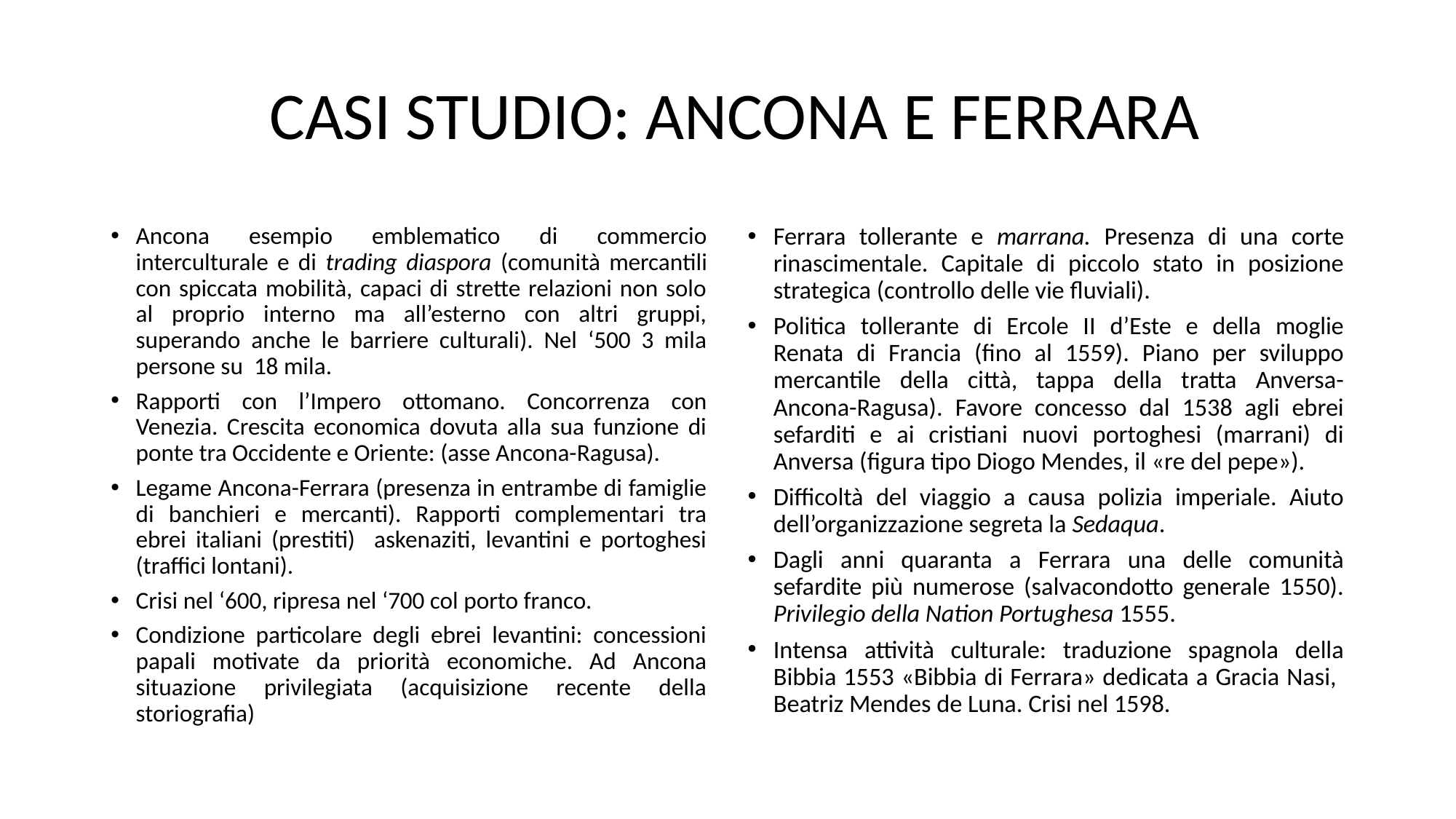

# CASI STUDIO: ANCONA E FERRARA
Ancona esempio emblematico di commercio interculturale e di trading diaspora (comunità mercantili con spiccata mobilità, capaci di strette relazioni non solo al proprio interno ma all’esterno con altri gruppi, superando anche le barriere culturali). Nel ‘500 3 mila persone su  18 mila.
Rapporti con l’Impero ottomano. Concorrenza con Venezia. Crescita economica dovuta alla sua funzione di ponte tra Occidente e Oriente: (asse Ancona-Ragusa).
Legame Ancona-Ferrara (presenza in entrambe di famiglie di banchieri e mercanti). Rapporti complementari tra ebrei italiani (prestiti)  askenaziti, levantini e portoghesi (traffici lontani).
Crisi nel ‘600, ripresa nel ‘700 col porto franco.
Condizione particolare degli ebrei levantini: concessioni papali motivate da priorità economiche. Ad Ancona situazione privilegiata (acquisizione recente della storiografia)

Ferrara tollerante e marrana. Presenza di una corte rinascimentale. Capitale di piccolo stato in posizione strategica (controllo delle vie fluviali).
Politica tollerante di Ercole II d’Este e della moglie Renata di Francia (fino al 1559). Piano per sviluppo mercantile della città, tappa della tratta Anversa-Ancona-Ragusa). Favore concesso dal 1538 agli ebrei sefarditi e ai cristiani nuovi portoghesi (marrani) di Anversa (figura tipo Diogo Mendes, il «re del pepe»).
Difficoltà del viaggio a causa polizia imperiale. Aiuto dell’organizzazione segreta la Sedaqua.
Dagli anni quaranta a Ferrara una delle comunità sefardite più numerose (salvacondotto generale 1550). Privilegio della Nation Portughesa 1555.
Intensa attività culturale: traduzione spagnola della Bibbia 1553 «Bibbia di Ferrara» dedicata a Gracia Nasi,  Beatriz Mendes de Luna. Crisi nel 1598.